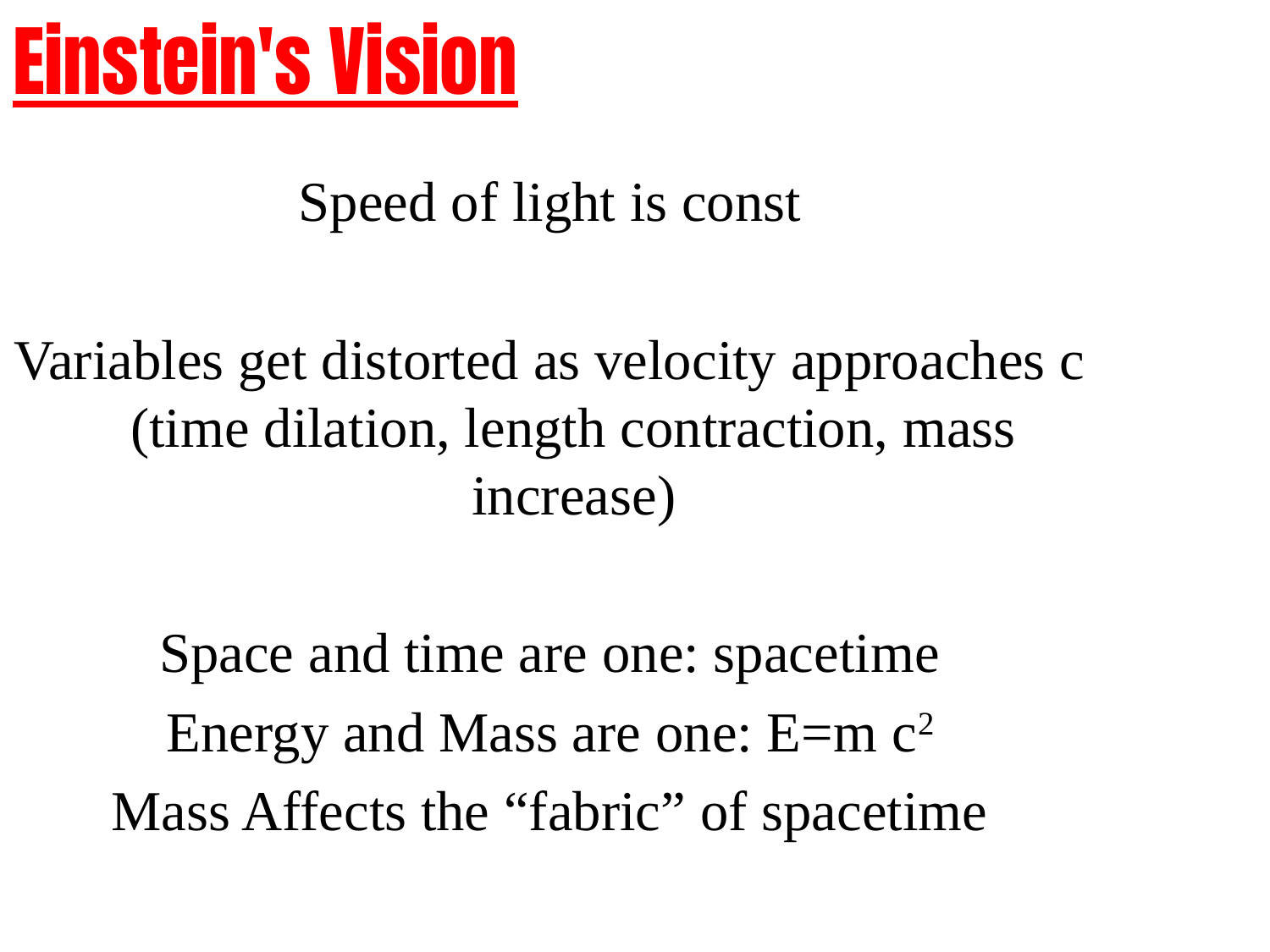

# Einstein's Vision
Speed of light is const

Variables get distorted as velocity approaches c (time dilation, length contraction, mass increase)

Space and time are one: spacetime
Energy and Mass are one: E=m c2
Mass Affects the “fabric” of spacetime